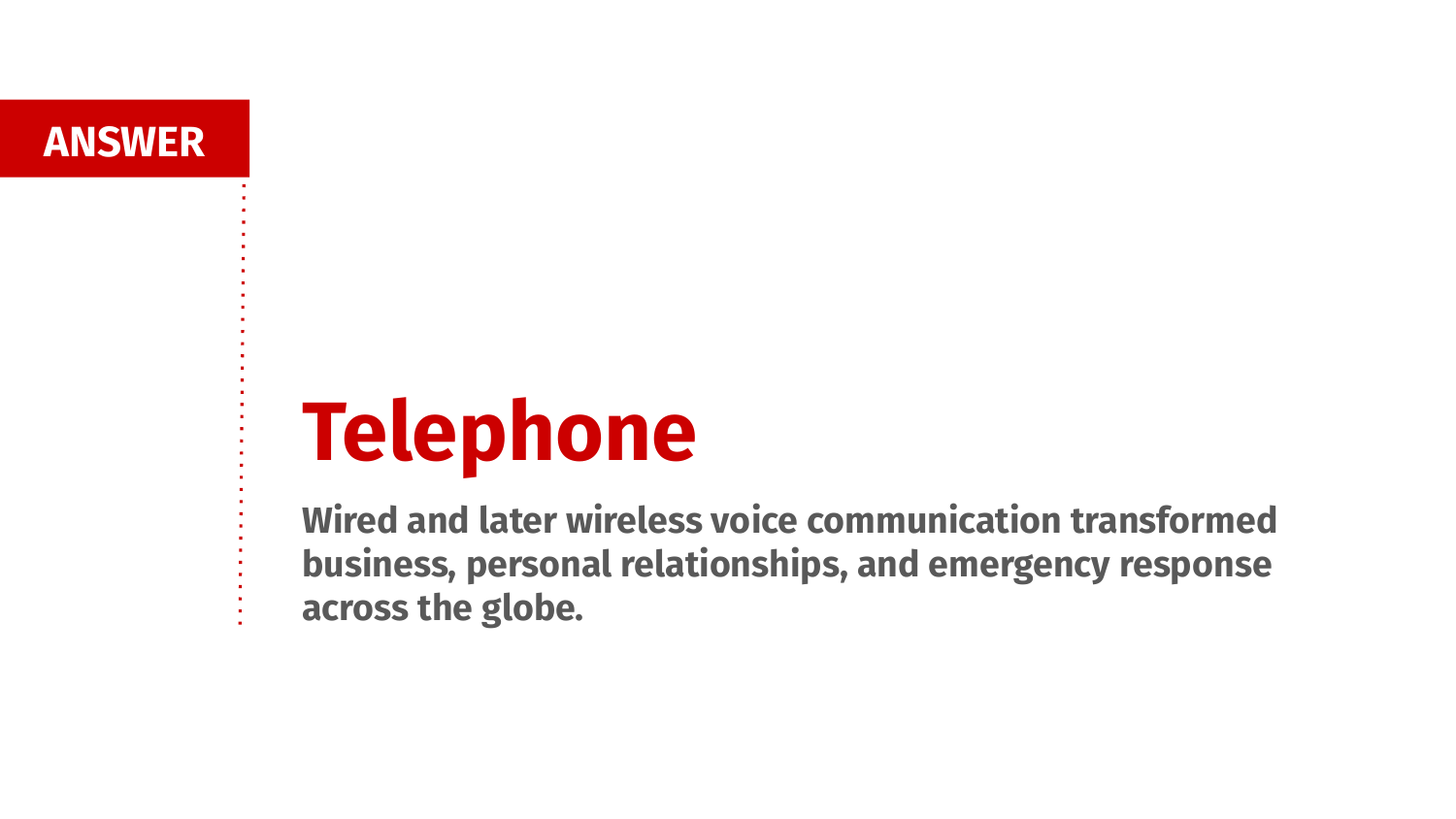

ANSWER
Telephone
Wired and later wireless voice communication transformed business, personal relationships, and emergency response across the globe.